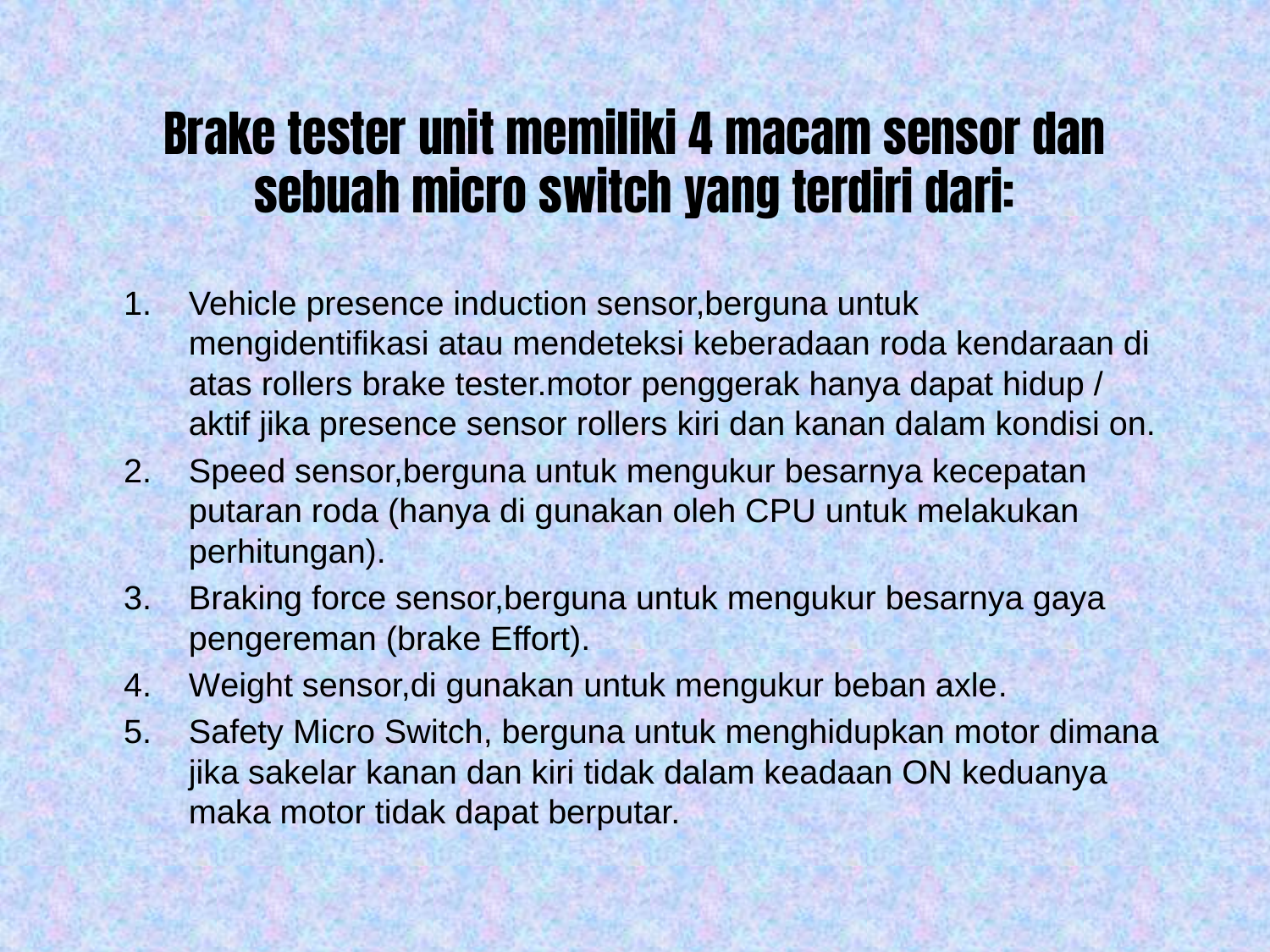

# Brake tester unit memiliki 4 macam sensor dan sebuah micro switch yang terdiri dari:
Vehicle presence induction sensor,berguna untuk mengidentifikasi atau mendeteksi keberadaan roda kendaraan di atas rollers brake tester.motor penggerak hanya dapat hidup / aktif jika presence sensor rollers kiri dan kanan dalam kondisi on.
Speed sensor,berguna untuk mengukur besarnya kecepatan putaran roda (hanya di gunakan oleh CPU untuk melakukan perhitungan).
Braking force sensor,berguna untuk mengukur besarnya gaya pengereman (brake Effort).
Weight sensor,di gunakan untuk mengukur beban axle.
Safety Micro Switch, berguna untuk menghidupkan motor dimana jika sakelar kanan dan kiri tidak dalam keadaan ON keduanya maka motor tidak dapat berputar.